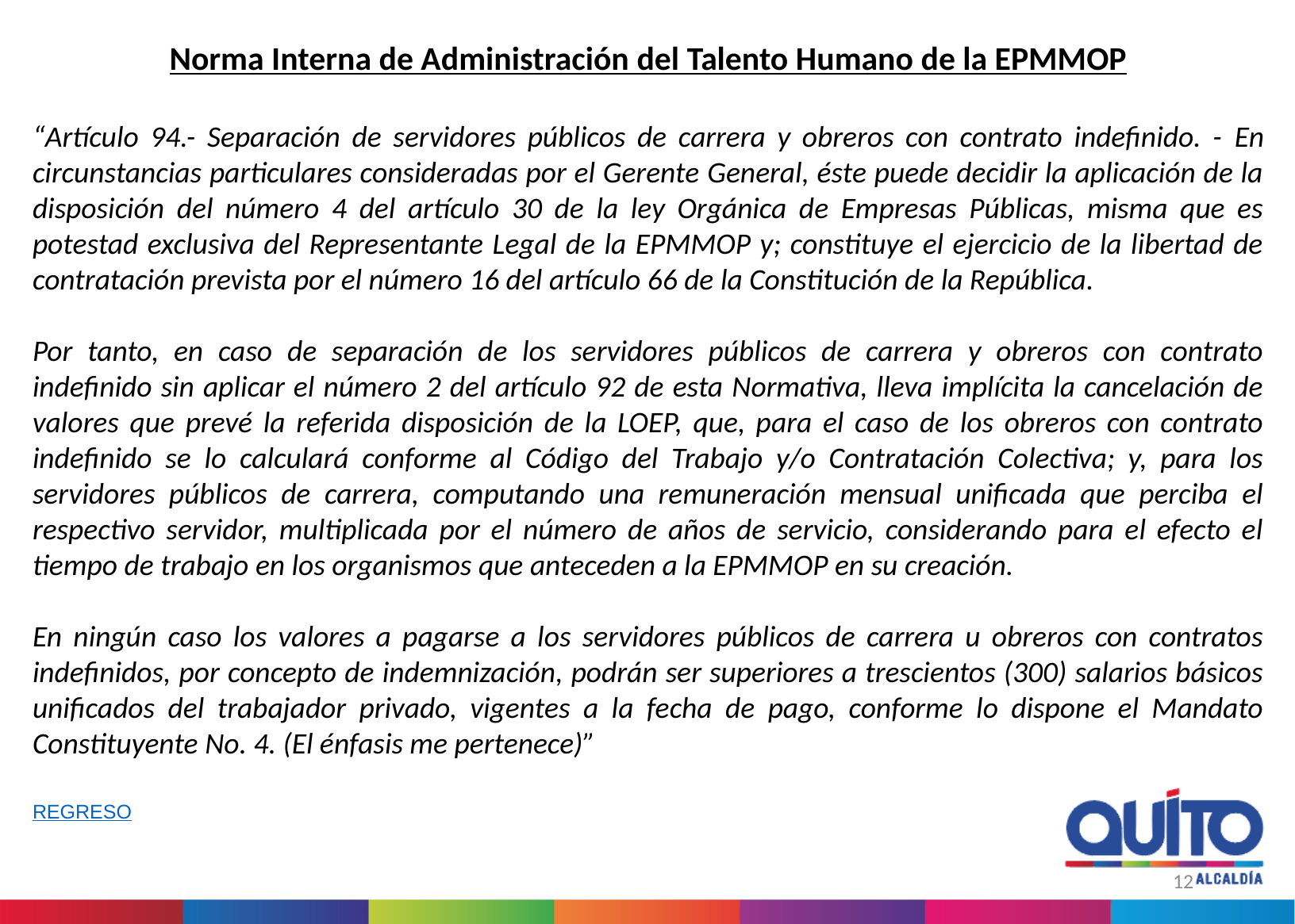

Norma Interna de Administración del Talento Humano de la EPMMOP

“Artículo 94.- Separación de servidores públicos de carrera y obreros con contrato indefinido. -­ En circunstancias particulares consideradas por el Gerente General, éste puede decidir la aplicación de la disposición del número 4 del artículo 30 de la ley Orgánica de Empresas Públicas, misma que es potestad exclusiva del Representante Legal de la EPMMOP y; constituye el ejercicio de la libertad de contratación prevista por el número 16 del artículo 66 de la Constitución de la República.

Por tanto, en caso de separación de los servidores públicos de carrera y obreros con contrato indefinido sin aplicar el número 2 del artículo 92 de esta Normativa, lleva implícita la cancelación de valores que prevé la referida disposición de la LOEP, que, para el caso de los obreros con contrato indefinido se lo calculará conforme al Código del Trabajo y/o Contratación Colectiva; y, para los servidores públicos de carrera, computando una remuneración mensual unificada que perciba el respectivo servidor, multiplicada por el número de años de servicio, considerando para el efecto el tiempo de trabajo en los organismos que anteceden a la EPMMOP en su creación.

En ningún caso los valores a pagarse a los servidores públicos de carrera u obreros con contratos indefinidos, por concepto de indemnización, podrán ser superiores a trescientos (300) salarios básicos unificados del trabajador privado, vigentes a la fecha de pago, conforme lo dispone el Mandato Constituyente No. 4. (El énfasis me pertenece)”

REGRESO

12